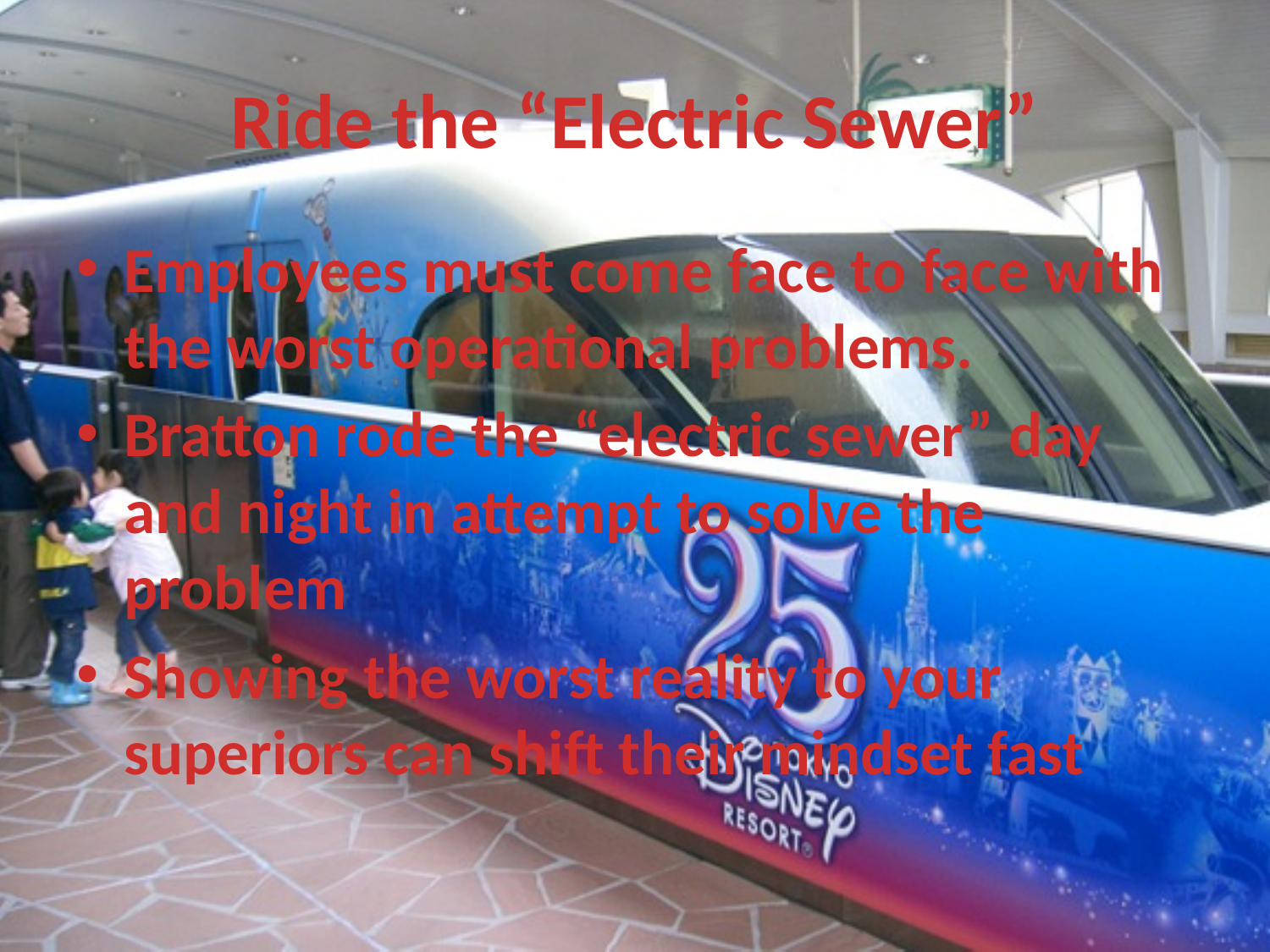

# Ride the “Electric Sewer”
Employees must come face to face with the worst operational problems.
Bratton rode the “electric sewer” day and night in attempt to solve the problem
Showing the worst reality to your superiors can shift their mindset fast